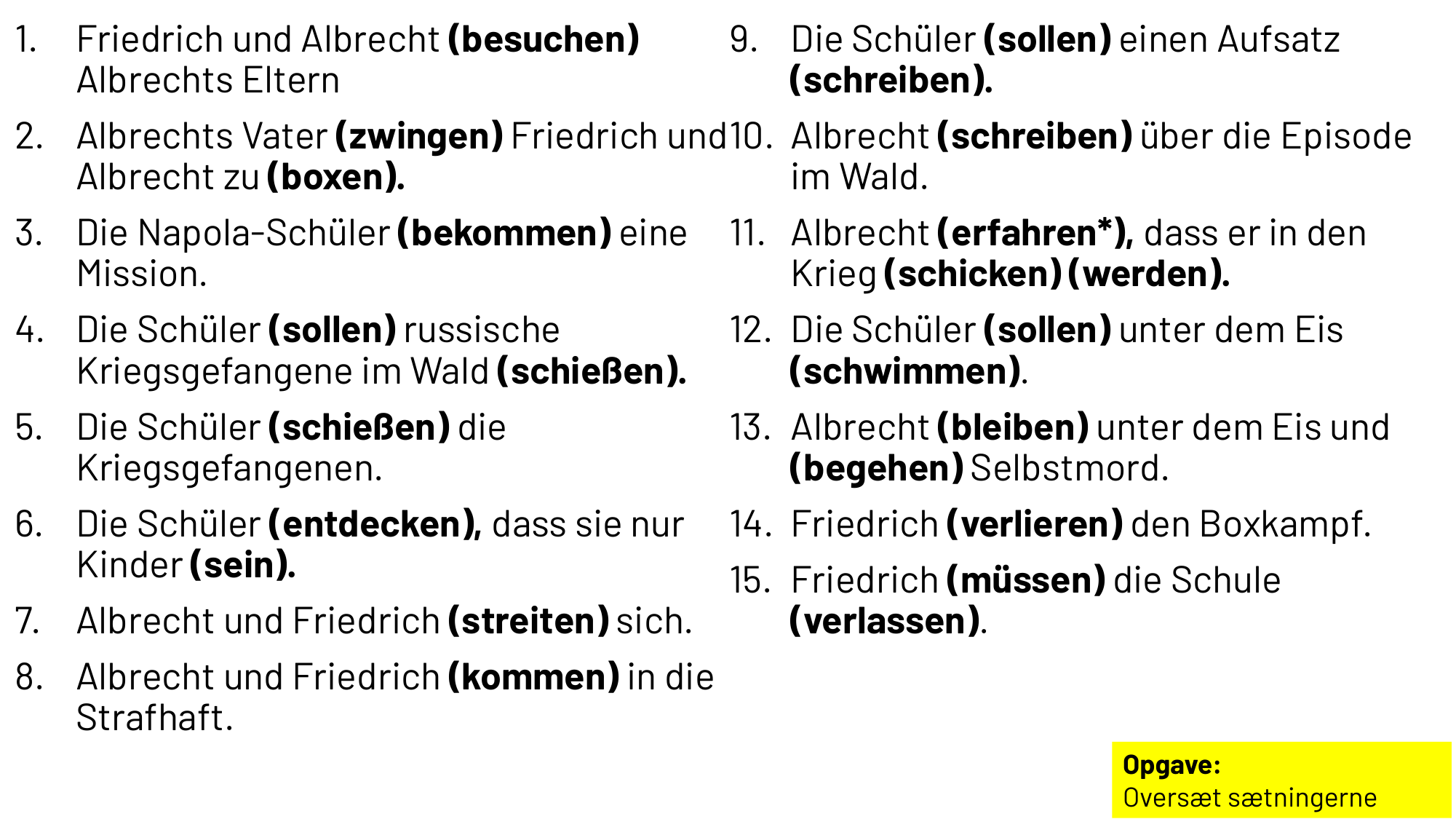

Friedrich und Albrecht (besuchen) Albrechts Eltern
Albrechts Vater (zwingen) Friedrich und Albrecht zu (boxen).
Die Napola-Schüler (bekommen) eine Mission.
Die Schüler (sollen) russische Kriegsgefangene im Wald (schießen).
Die Schüler (schießen) die Kriegsgefangenen.
Die Schüler (entdecken), dass sie nur Kinder (sein).
Albrecht und Friedrich (streiten) sich.
Albrecht und Friedrich (kommen) in die Strafhaft.
Die Schüler (sollen) einen Aufsatz (schreiben).
Albrecht (schreiben) über die Episode im Wald.
Albrecht (erfahren*), dass er in den Krieg (schicken) (werden).
Die Schüler (sollen) unter dem Eis (schwimmen).
Albrecht (bleiben) unter dem Eis und (begehen) Selbstmord.
Friedrich (verlieren) den Boxkampf.
Friedrich (müssen) die Schule (verlassen).

Opgave:
Oversæt sætningerne